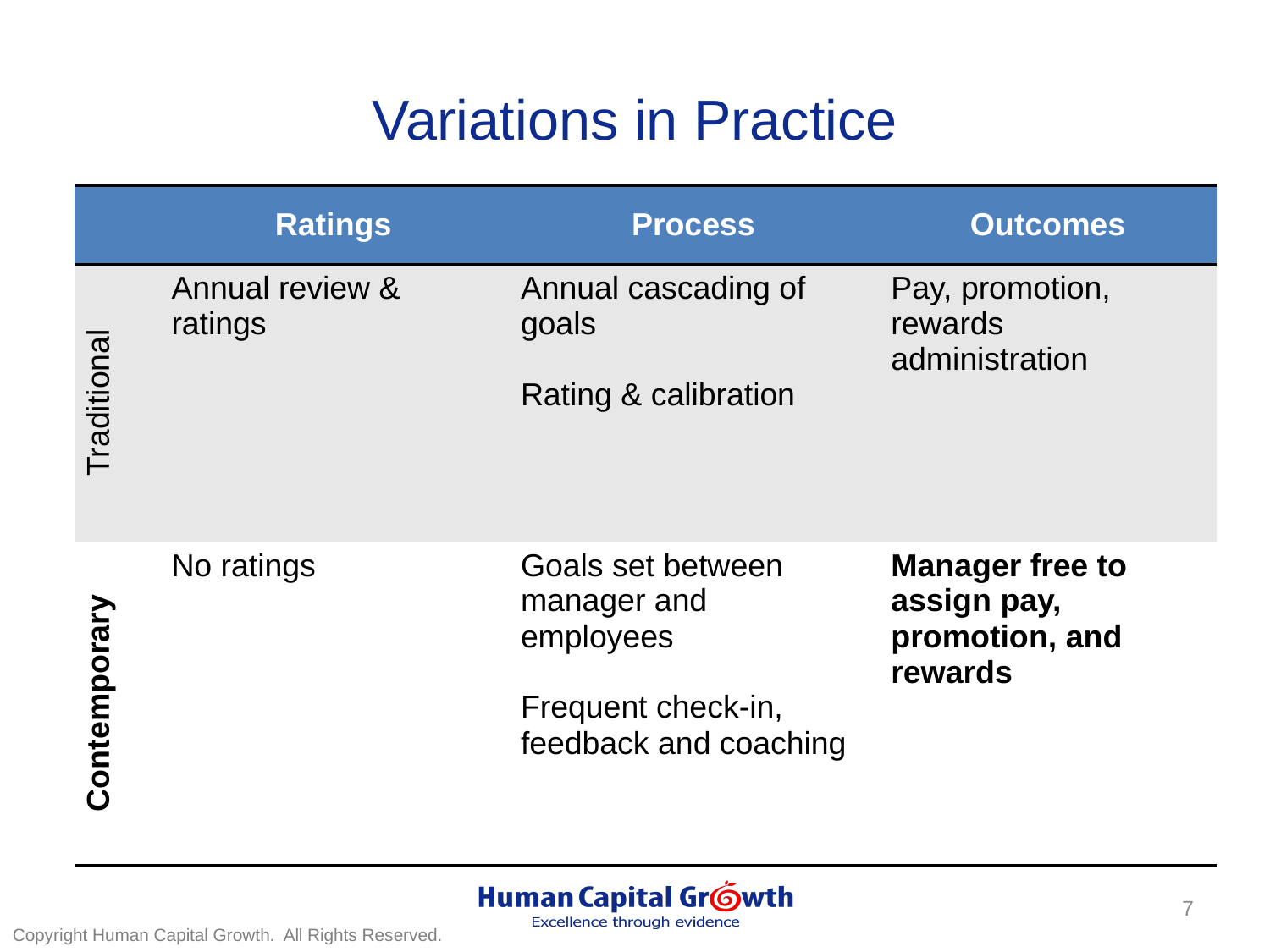

# Variations in Practice
|  | Ratings | Process | Outcomes |
| --- | --- | --- | --- |
| Traditional | Annual review & ratings | Annual cascading of goals Rating & calibration | Pay, promotion, rewards administration |
| Contemporary | No ratings | Goals set between manager and employees Frequent check-in, feedback and coaching | Manager free to assign pay, promotion, and rewards |
7
Copyright Human Capital Growth.  All Rights Reserved.